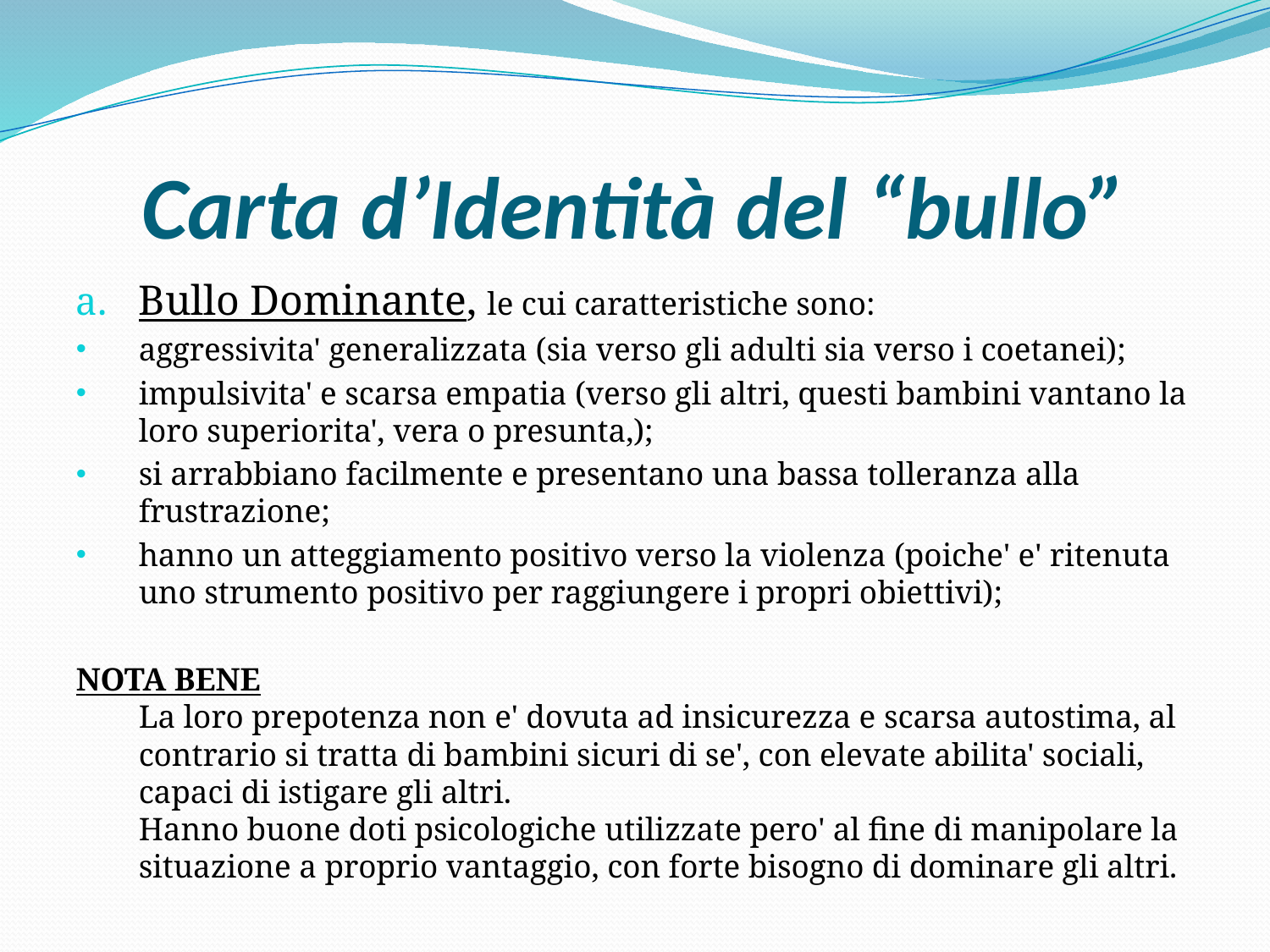

# Carta d’Identità del “bullo”
Bullo Dominante, le cui caratteristiche sono:
aggressivita' generalizzata (sia verso gli adulti sia verso i coetanei);
impulsivita' e scarsa empatia (verso gli altri, questi bambini vantano la loro superiorita', vera o presunta,);
si arrabbiano facilmente e presentano una bassa tolleranza alla frustrazione;
hanno un atteggiamento positivo verso la violenza (poiche' e' ritenuta uno strumento positivo per raggiungere i propri obiettivi);

NOTA BENE
La loro prepotenza non e' dovuta ad insicurezza e scarsa autostima, al contrario si tratta di bambini sicuri di se', con elevate abilita' sociali, capaci di istigare gli altri.
Hanno buone doti psicologiche utilizzate pero' al fine di manipolare la situazione a proprio vantaggio, con forte bisogno di dominare gli altri.